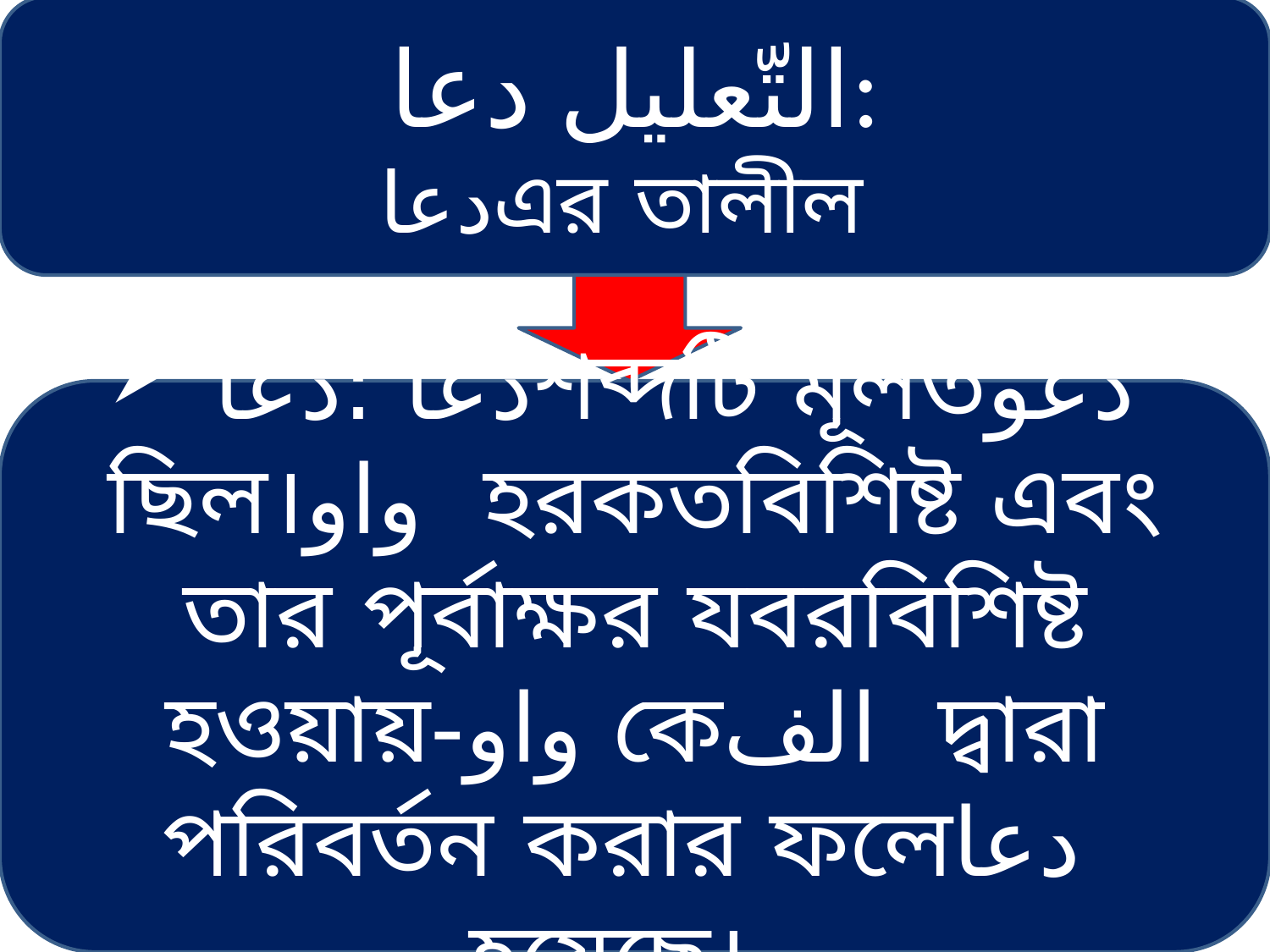

التّعليل دعا:
 دعاএর তালীল

 دعا :دعاশব্দটি মূলতدعو  ছিল।واو  হরকতবিশিষ্ট এবং তার পূর্বাক্ষর যবরবিশিষ্ট হওয়ায়-واو কেالف  দ্বারা পরিবর্তন করার ফলেدعا  হয়েছে।